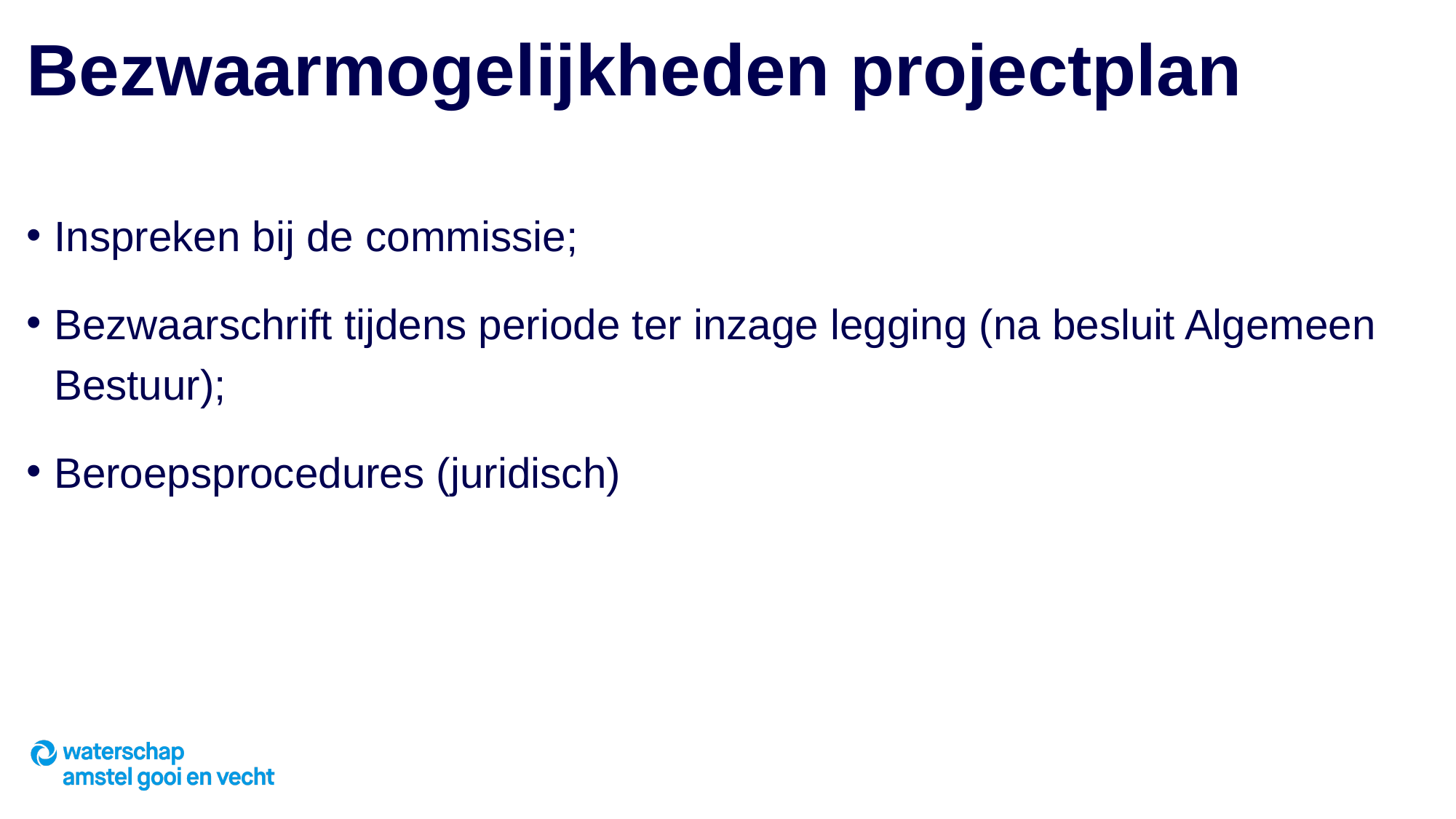

# Bezwaarmogelijkheden projectplan
Inspreken bij de commissie;
Bezwaarschrift tijdens periode ter inzage legging (na besluit Algemeen Bestuur);
Beroepsprocedures (juridisch)